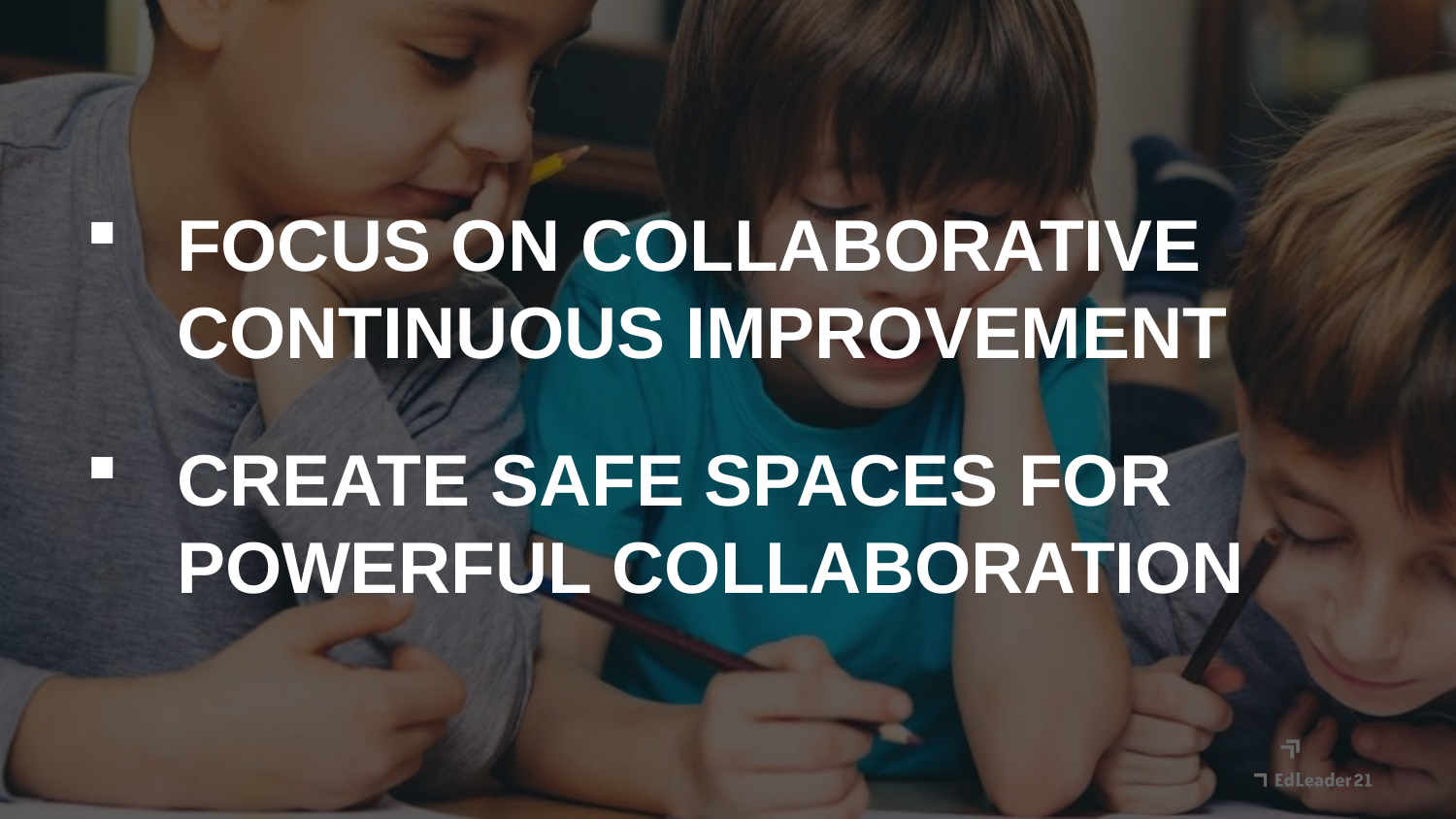

FOCUS ON COLLABORATIVE CONTINUOUS IMPROVEMENT
CREATE SAFE SPACES FOR POWERFUL COLLABORATION